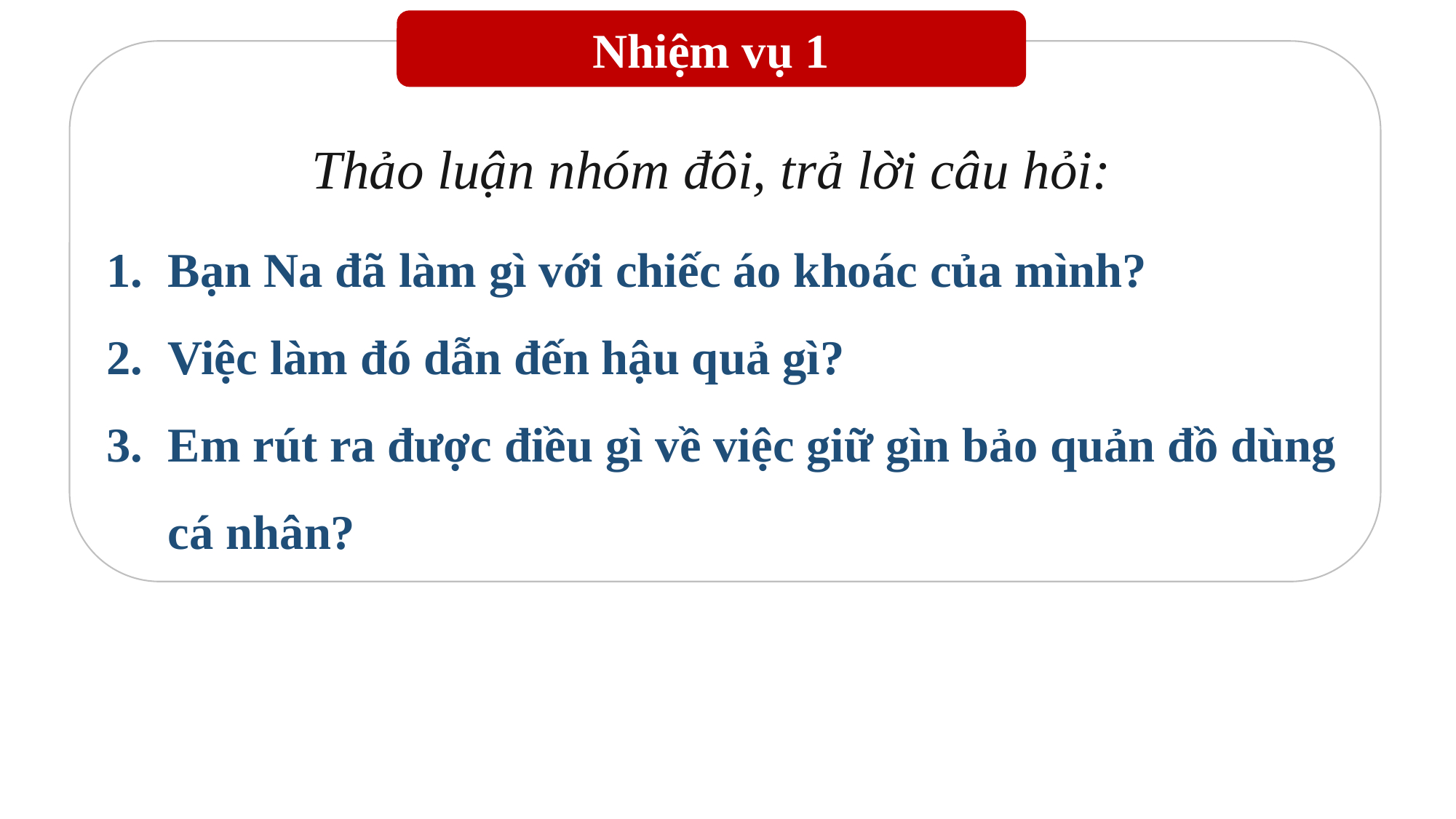

Nhiệm vụ 1

Bạn Na đã làm gì với chiếc áo khoác của mình?
Việc làm đó dẫn đến hậu quả gì?
Em rút ra được điều gì về việc giữ gìn bảo quản đồ dùng cá nhân?

Thảo luận nhóm đôi, trả lời câu hỏi: